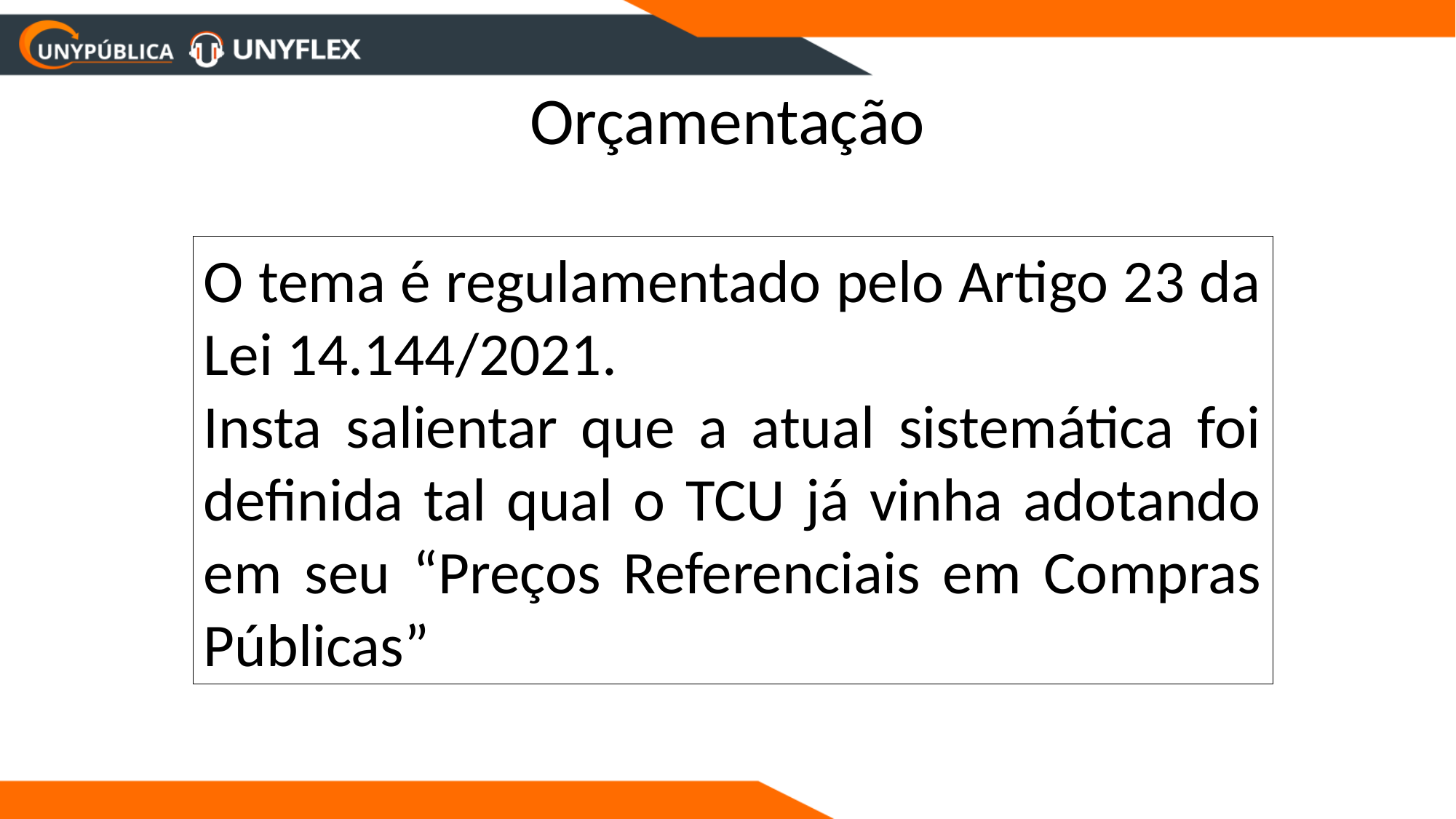

# Orçamentação
O tema é regulamentado pelo Artigo 23 da Lei 14.144/2021.
Insta salientar que a atual sistemática foi definida tal qual o TCU já vinha adotando em seu “Preços Referenciais em Compras Públicas”